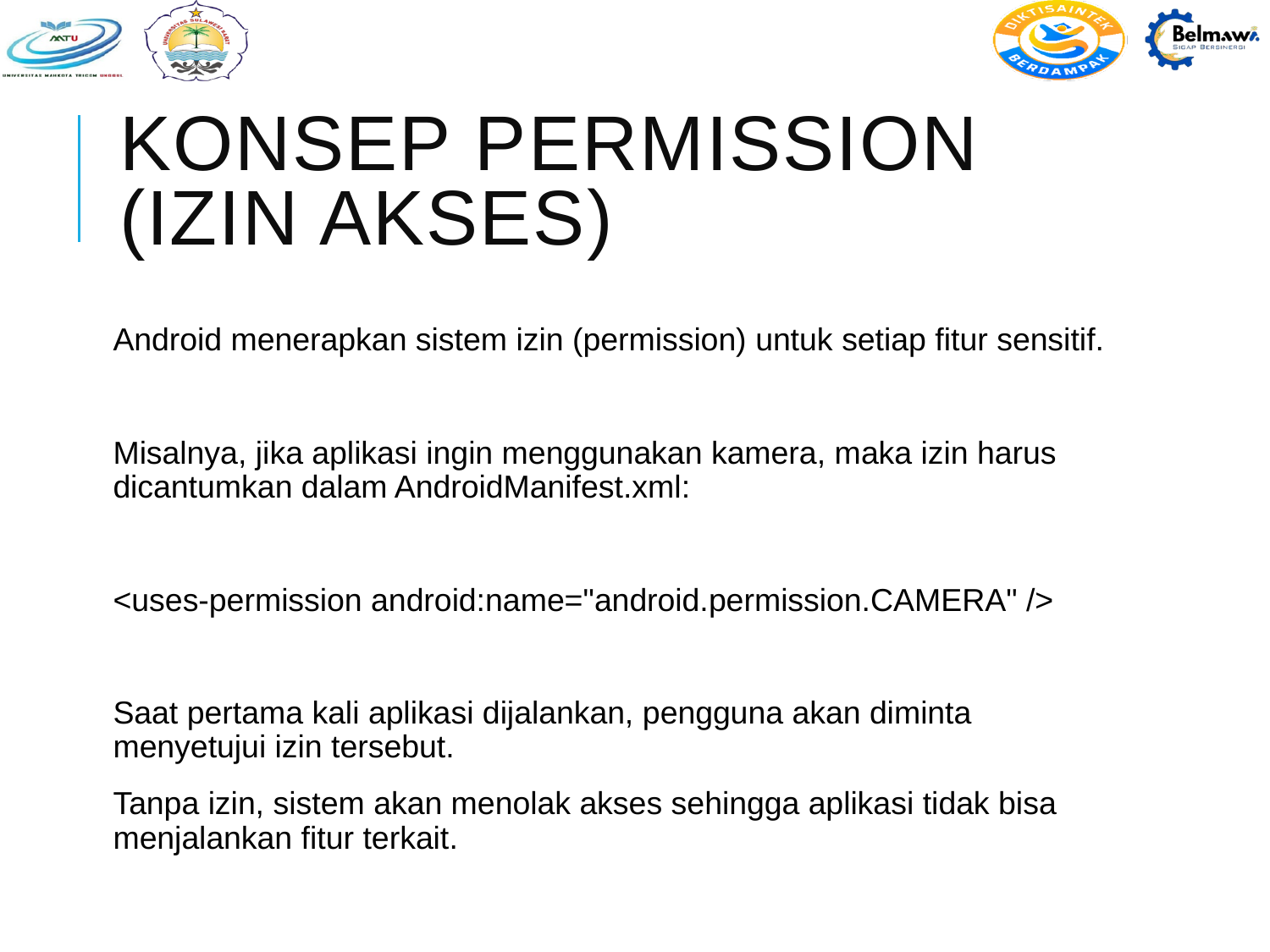

# Konsep Permission (Izin Akses)
Android menerapkan sistem izin (permission) untuk setiap fitur sensitif.

Misalnya, jika aplikasi ingin menggunakan kamera, maka izin harus dicantumkan dalam AndroidManifest.xml:

<uses-permission android:name="android.permission.CAMERA" />

Saat pertama kali aplikasi dijalankan, pengguna akan diminta menyetujui izin tersebut.
Tanpa izin, sistem akan menolak akses sehingga aplikasi tidak bisa menjalankan fitur terkait.